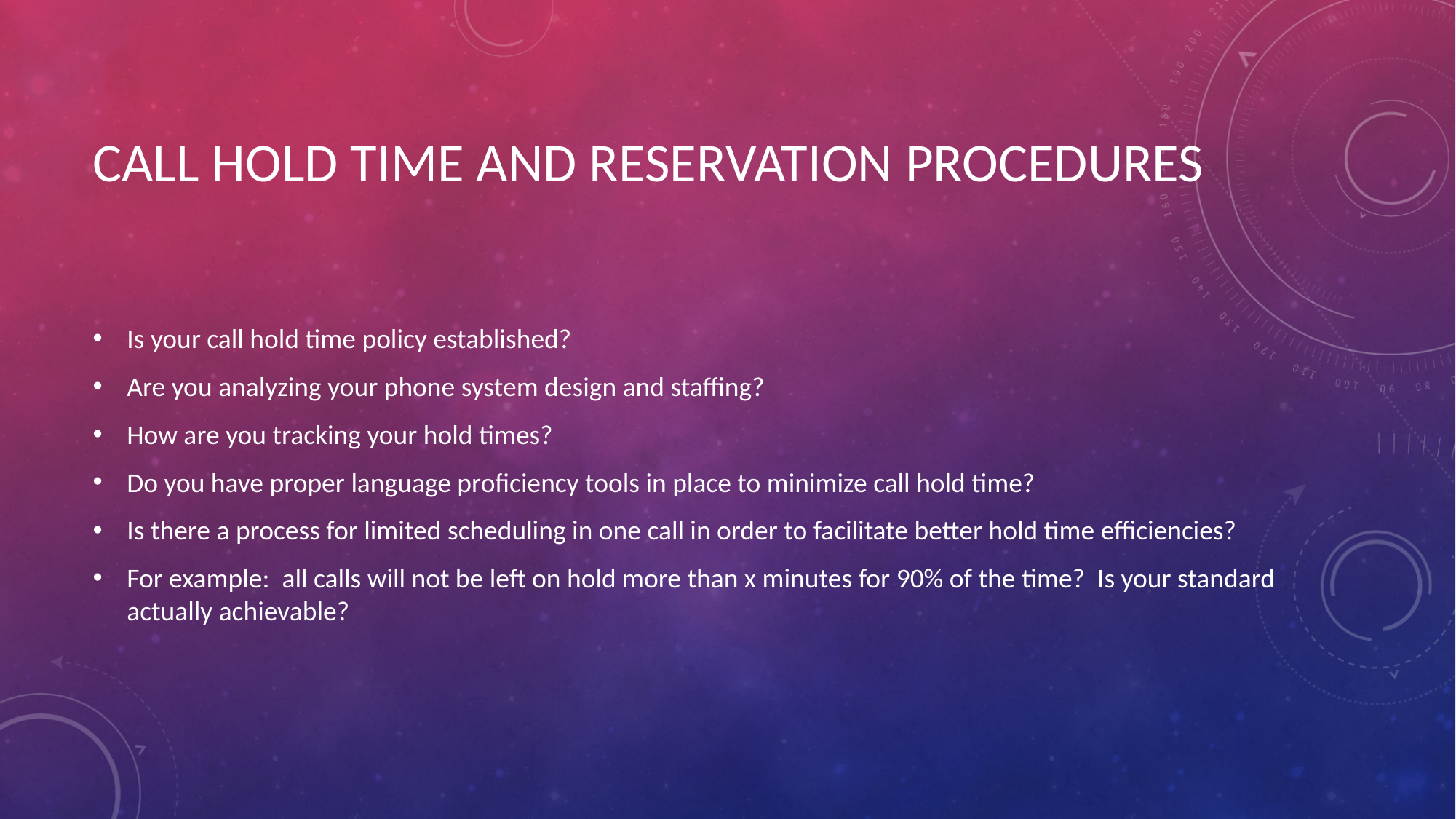

# CALL Hold Time and Reservation procedures
Is your call hold time policy established?
Are you analyzing your phone system design and staffing?
How are you tracking your hold times?
Do you have proper language proficiency tools in place to minimize call hold time?
Is there a process for limited scheduling in one call in order to facilitate better hold time efficiencies?
For example:  all calls will not be left on hold more than x minutes for 90% of the time?  Is your standard actually achievable?